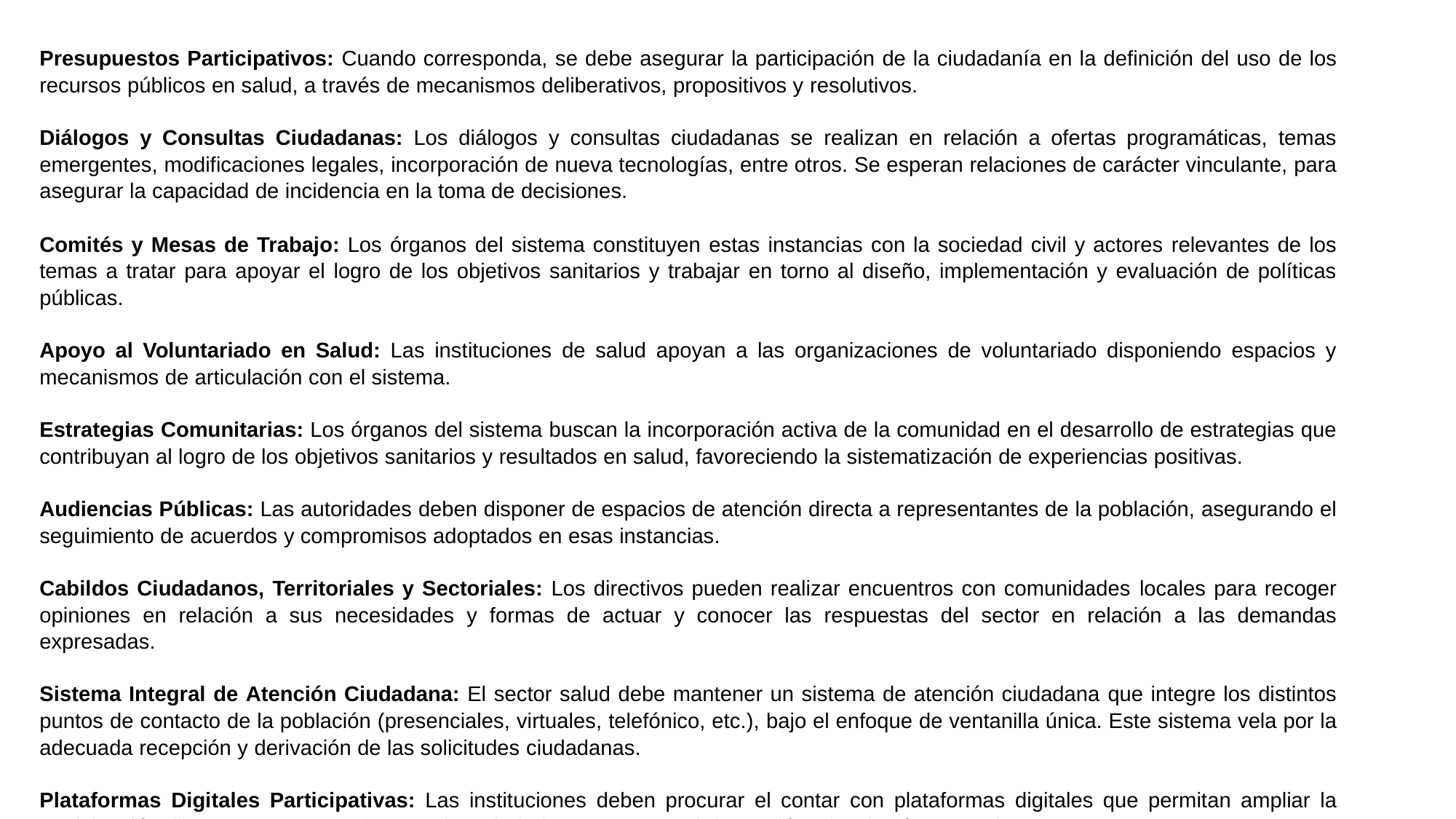

Presupuestos Participativos: Cuando corresponda, se debe asegurar la participación de la ciudadanía en la definición del uso de los recursos públicos en salud, a través de mecanismos deliberativos, propositivos y resolutivos.

Diálogos y Consultas Ciudadanas: Los diálogos y consultas ciudadanas se realizan en relación a ofertas programáticas, temas emergentes, modificaciones legales, incorporación de nueva tecnologías, entre otros. Se esperan relaciones de carácter vinculante, para asegurar la capacidad de incidencia en la toma de decisiones.

Comités y Mesas de Trabajo: Los órganos del sistema constituyen estas instancias con la sociedad civil y actores relevantes de los temas a tratar para apoyar el logro de los objetivos sanitarios y trabajar en torno al diseño, implementación y evaluación de políticas públicas.

Apoyo al Voluntariado en Salud: Las instituciones de salud apoyan a las organizaciones de voluntariado disponiendo espacios y mecanismos de articulación con el sistema.

Estrategias Comunitarias: Los órganos del sistema buscan la incorporación activa de la comunidad en el desarrollo de estrategias que contribuyan al logro de los objetivos sanitarios y resultados en salud, favoreciendo la sistematización de experiencias positivas.

Audiencias Públicas: Las autoridades deben disponer de espacios de atención directa a representantes de la población, asegurando el seguimiento de acuerdos y compromisos adoptados en esas instancias.

Cabildos Ciudadanos, Territoriales y Sectoriales: Los directivos pueden realizar encuentros con comunidades locales para recoger opiniones en relación a sus necesidades y formas de actuar y conocer las respuestas del sector en relación a las demandas expresadas.

Sistema Integral de Atención Ciudadana: El sector salud debe mantener un sistema de atención ciudadana que integre los distintos puntos de contacto de la población (presenciales, virtuales, telefónico, etc.), bajo el enfoque de ventanilla única. Este sistema vela por la adecuada recepción y derivación de las solicitudes ciudadanas.

Plataformas Digitales Participativas: Las instituciones deben procurar el contar con plataformas digitales que permitan ampliar la participación directa en procesos de consultas ciudadanas, acceso a información, vinculación con redes, entre otros.